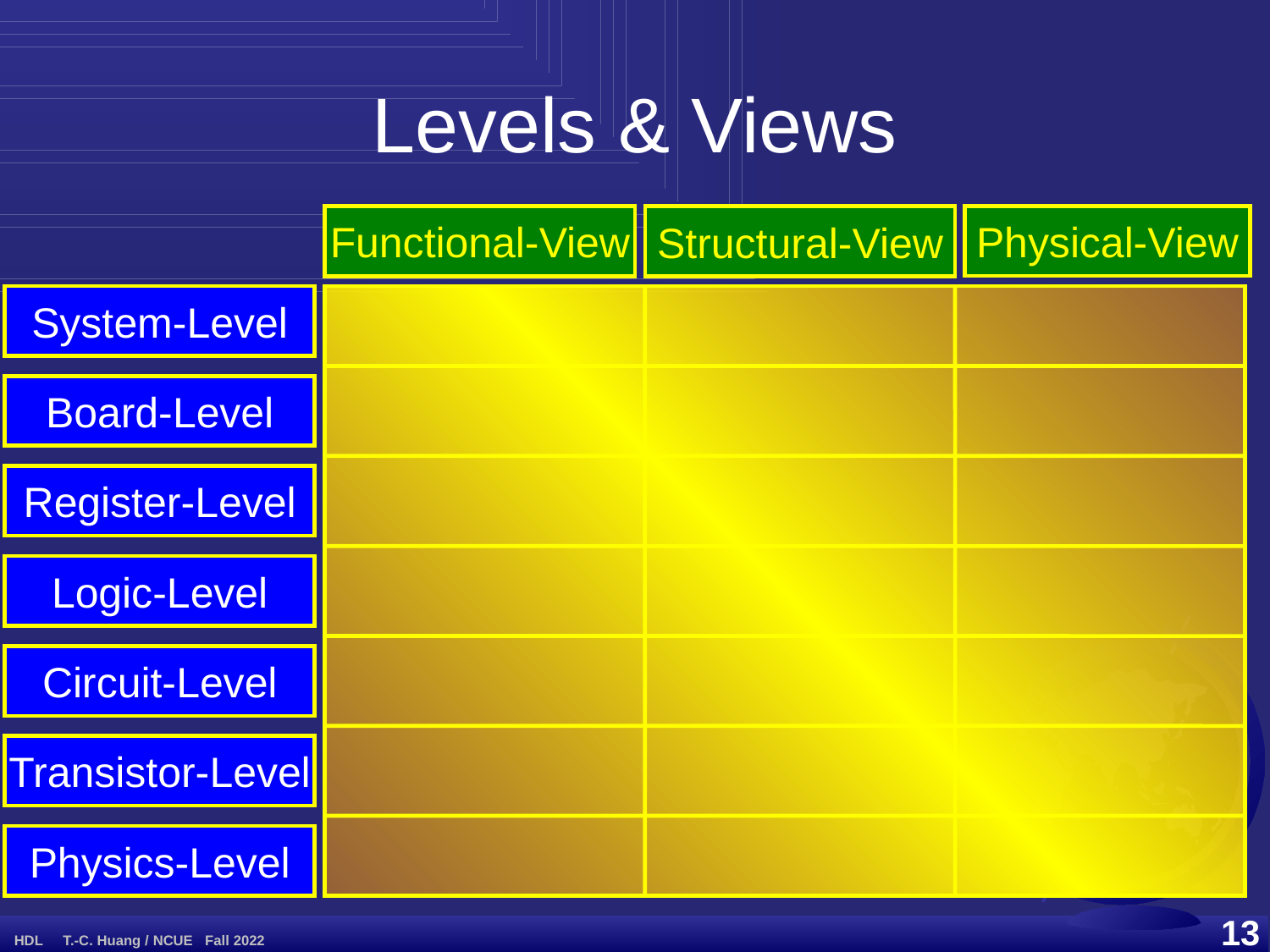

# Levels & Views
Functional-View
Physical-View
Behavioral-View
Structural-View
System-Level

Board-Level

Register-Level
Logic-Level
Circuit-Level
Transistor-Level
Physics-Level